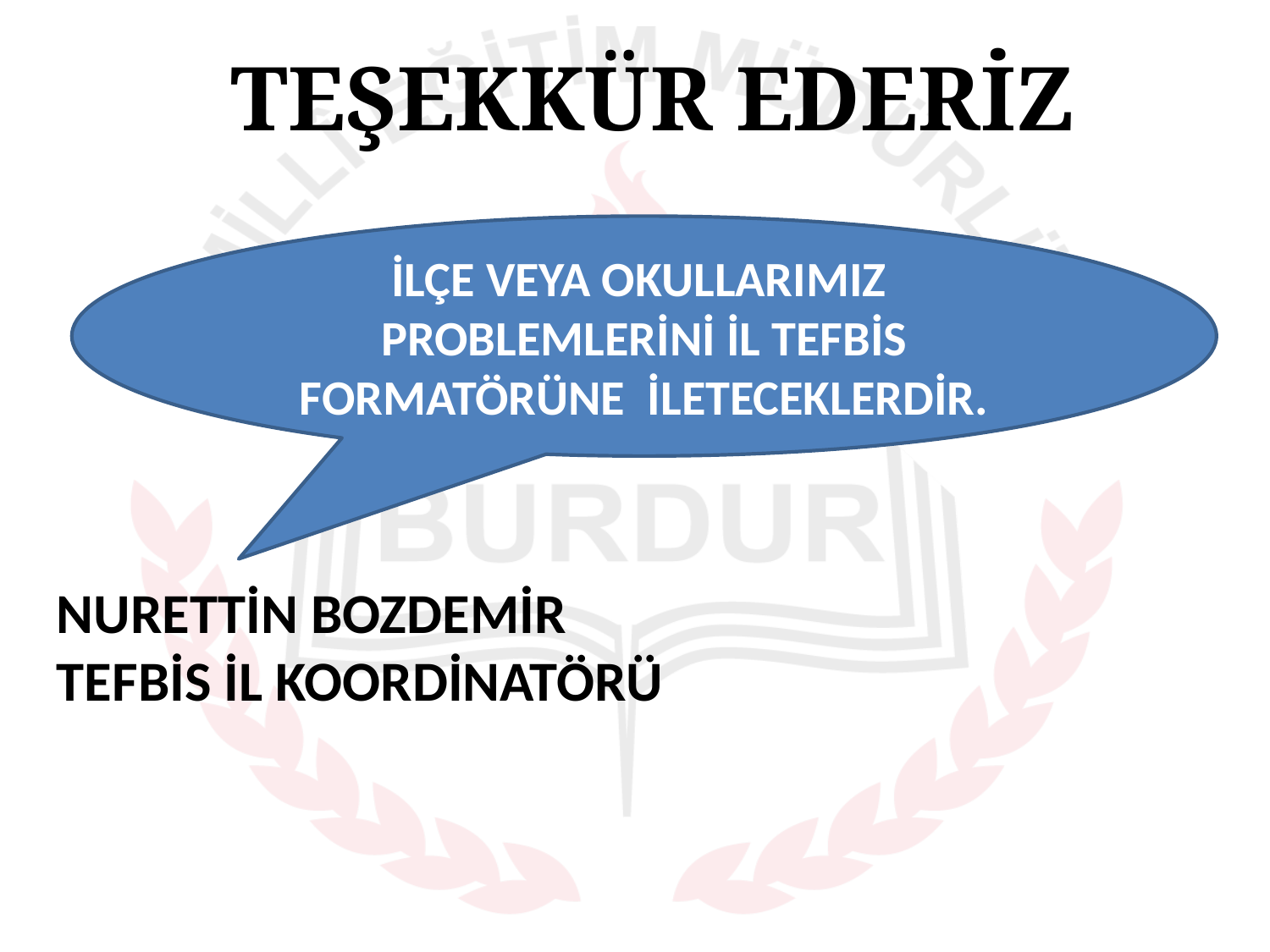

TEŞEKKÜR EDERİZ
İLÇE VEYA OKULLARIMIZ  PROBLEMLERİNİ İL TEFBİS FORMATÖRÜNE  İLETECEKLERDİR.
NURETTİN BOZDEMİR
TEFBİS İL KOORDİNATÖRÜ